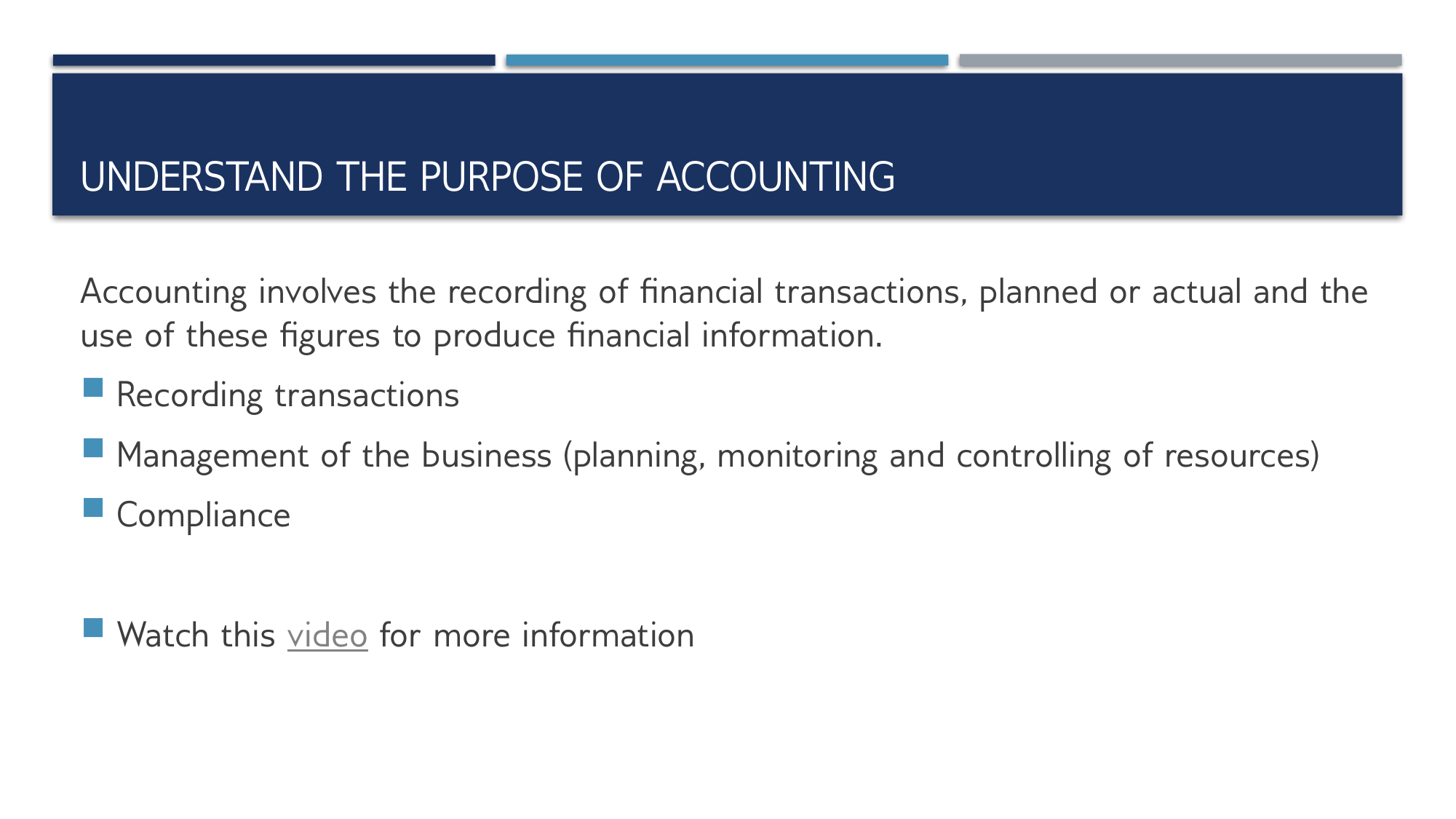

# Understand the purpose of accounting
Accounting involves the recording of financial transactions, planned or actual and the use of these figures to produce financial information.
Recording transactions
Management of the business (planning, monitoring and controlling of resources)
Compliance

Watch this video for more information